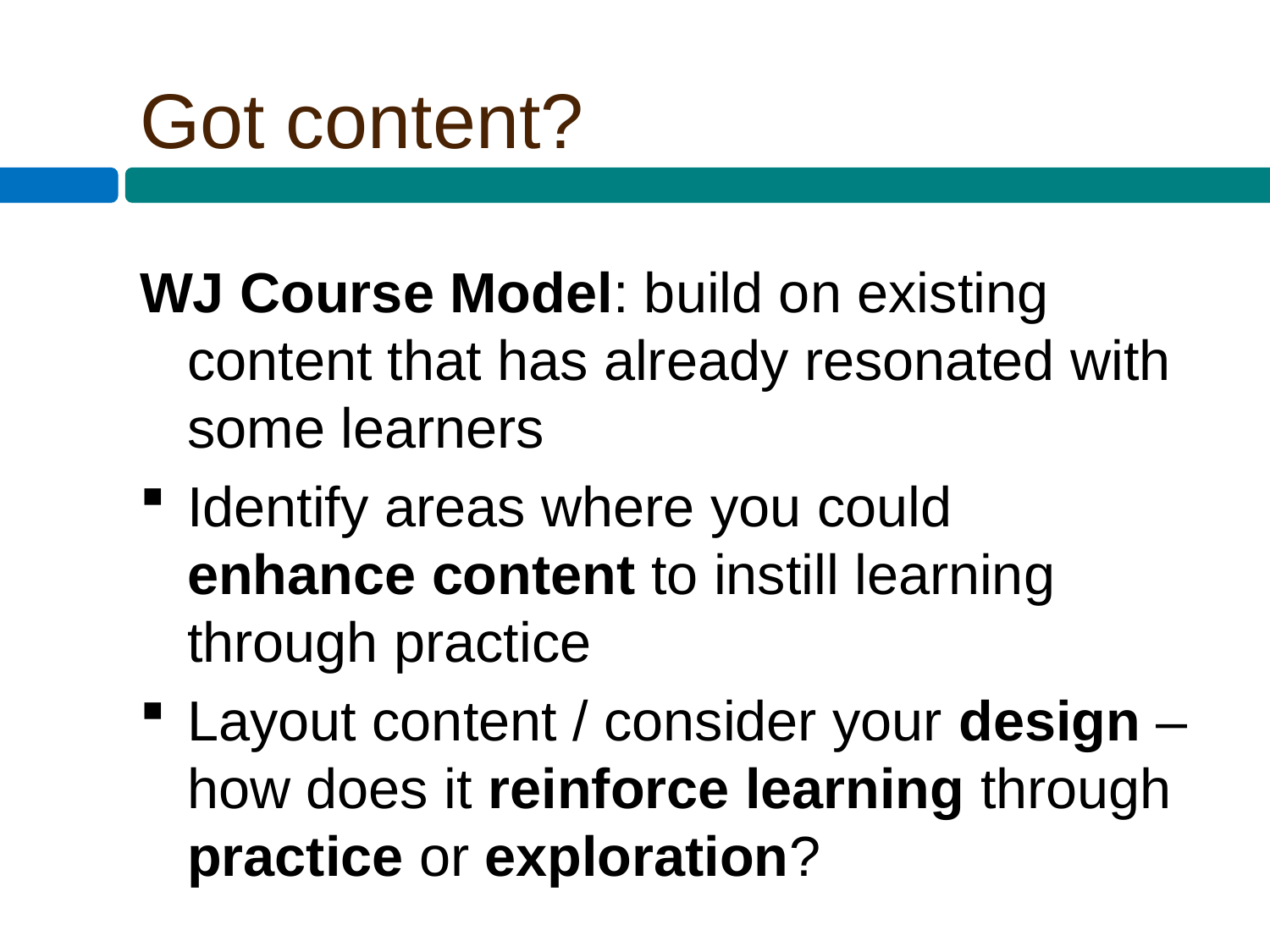

# Got content?
WJ Course Model: build on existing content that has already resonated with some learners
Identify areas where you could enhance content to instill learning through practice
Layout content / consider your design – how does it reinforce learning through practice or exploration?